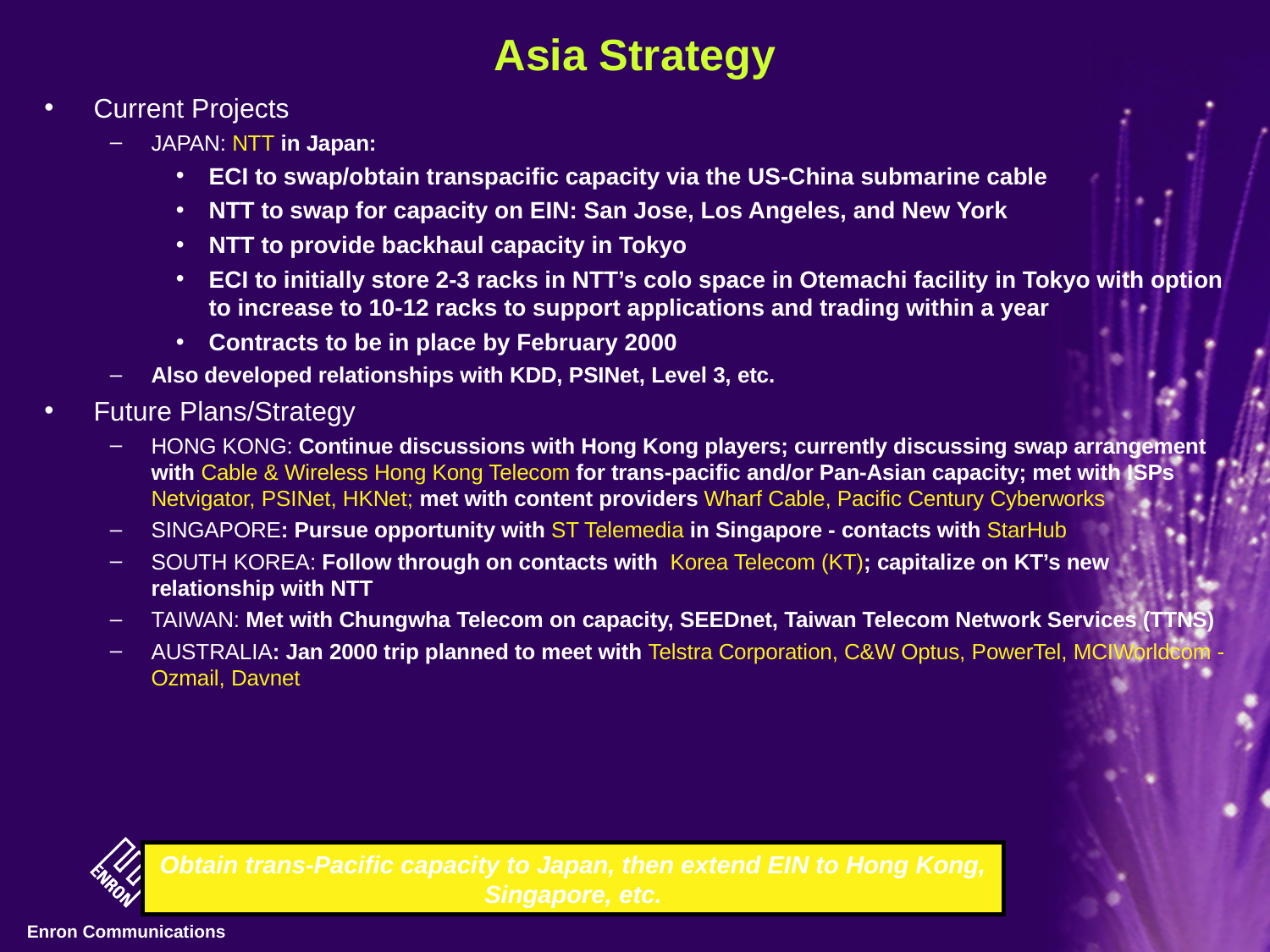

Asia Strategy
Current Projects
JAPAN: NTT in Japan:
ECI to swap/obtain transpacific capacity via the US-China submarine cable
NTT to swap for capacity on EIN: San Jose, Los Angeles, and New York
NTT to provide backhaul capacity in Tokyo
ECI to initially store 2-3 racks in NTT’s colo space in Otemachi facility in Tokyo with option to increase to 10-12 racks to support applications and trading within a year
Contracts to be in place by February 2000
Also developed relationships with KDD, PSINet, Level 3, etc.
Future Plans/Strategy
HONG KONG: Continue discussions with Hong Kong players; currently discussing swap arrangement with Cable & Wireless Hong Kong Telecom for trans-pacific and/or Pan-Asian capacity; met with ISPs Netvigator, PSINet, HKNet; met with content providers Wharf Cable, Pacific Century Cyberworks
SINGAPORE: Pursue opportunity with ST Telemedia in Singapore - contacts with StarHub
SOUTH KOREA: Follow through on contacts with  Korea Telecom (KT); capitalize on KT’s new relationship with NTT
TAIWAN: Met with Chungwha Telecom on capacity, SEEDnet, Taiwan Telecom Network Services (TTNS)
AUSTRALIA: Jan 2000 trip planned to meet with Telstra Corporation, C&W Optus, PowerTel, MCIWorldcom - Ozmail, Davnet
Obtain trans-Pacific capacity to Japan, then extend EIN to Hong Kong, Singapore, etc.